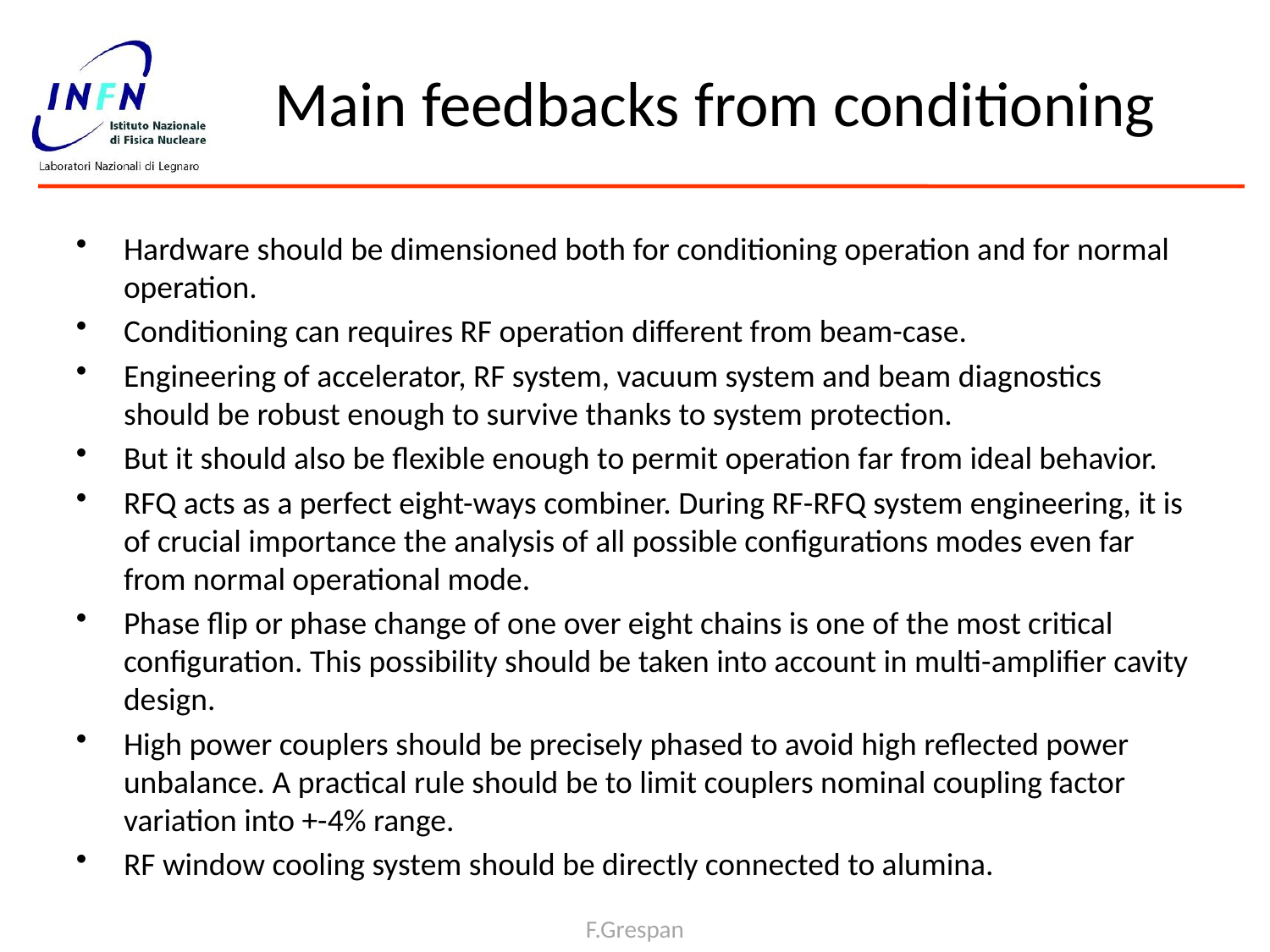

# Main feedbacks from conditioning
Hardware should be dimensioned both for conditioning operation and for normal operation.
Conditioning can requires RF operation different from beam-case.
Engineering of accelerator, RF system, vacuum system and beam diagnostics should be robust enough to survive thanks to system protection.
But it should also be flexible enough to permit operation far from ideal behavior.
RFQ acts as a perfect eight-ways combiner. During RF-RFQ system engineering, it is of crucial importance the analysis of all possible configurations modes even far from normal operational mode.
Phase flip or phase change of one over eight chains is one of the most critical configuration. This possibility should be taken into account in multi-amplifier cavity design.
High power couplers should be precisely phased to avoid high reflected power unbalance. A practical rule should be to limit couplers nominal coupling factor variation into +-4% range.
RF window cooling system should be directly connected to alumina.

F.Grespan